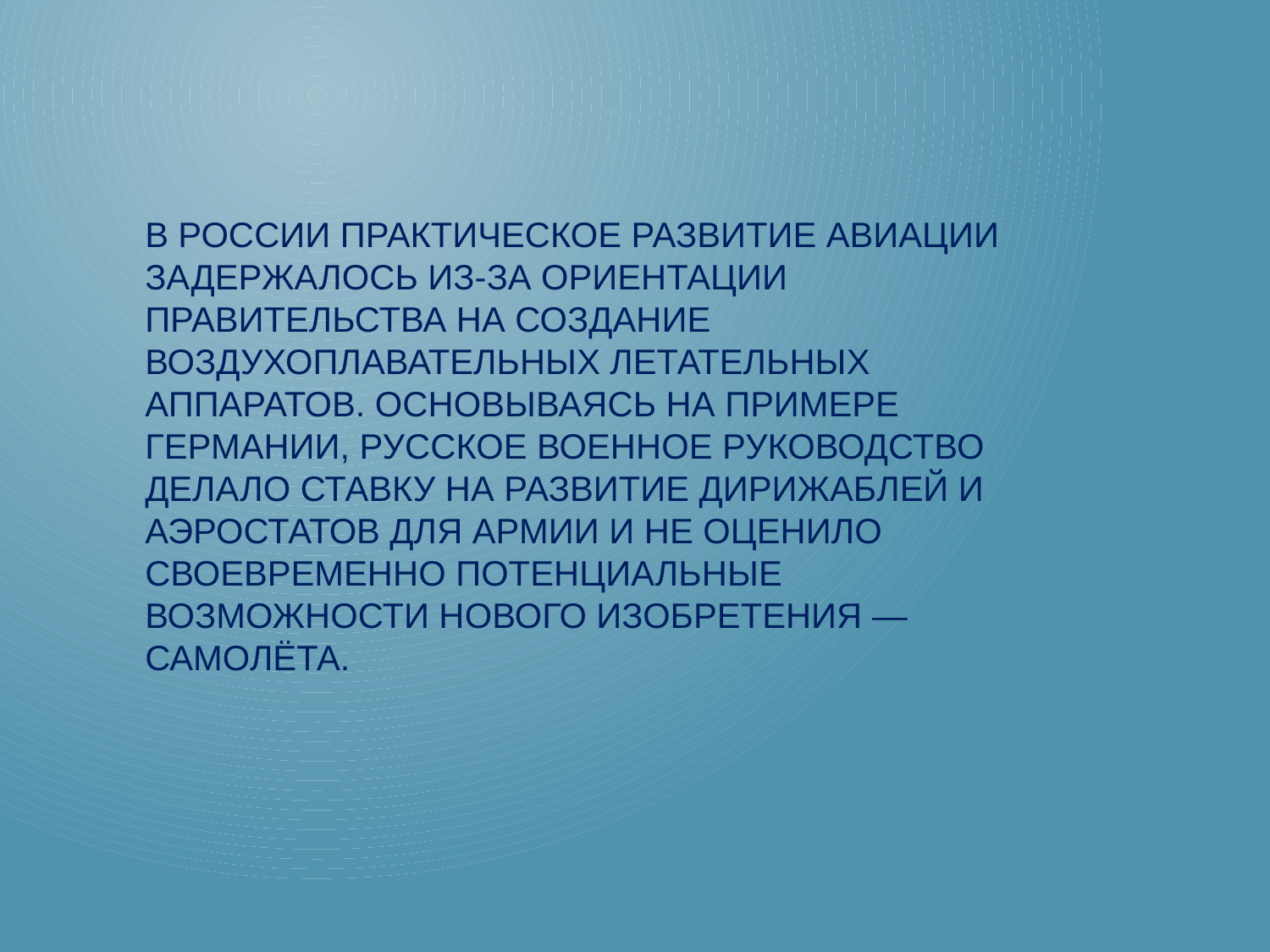

# В России практическое развитие авиации задержалось из-за ориентации правительства на создание воздухоплавательных летательных аппаратов. Основываясь на примере Германии, русское военное руководство делало ставку на развитие дирижаблей и аэростатов для армии и не оценило своевременно потенциальные возможности нового изобретения — самолёта.